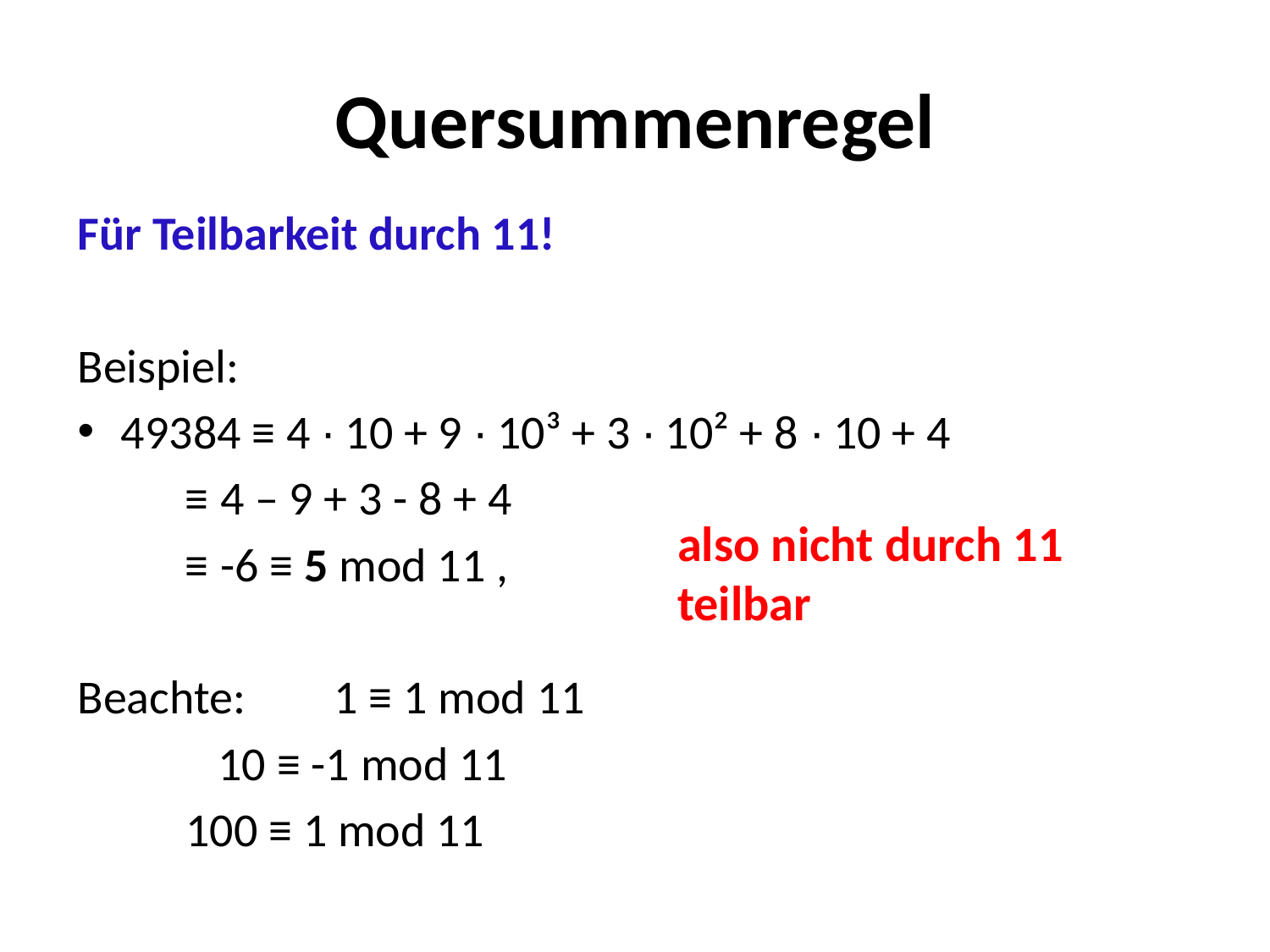

# Quersummenregel
Für Teilbarkeit durch 11!

Beispiel:
49384 ≡ 4 ∙ 10 + 9 ∙ 10³ + 3 ∙ 10² + 8 ∙ 10 + 4
		      ≡ 4 – 9 + 3 - 8 + 4
		      ≡ -6 ≡ 5 mod 11 ,

Beachte: 	1 ≡ 1 mod 11
		         10 ≡ -1 mod 11
		      100 ≡ 1 mod 11
also nicht durch 11 teilbar